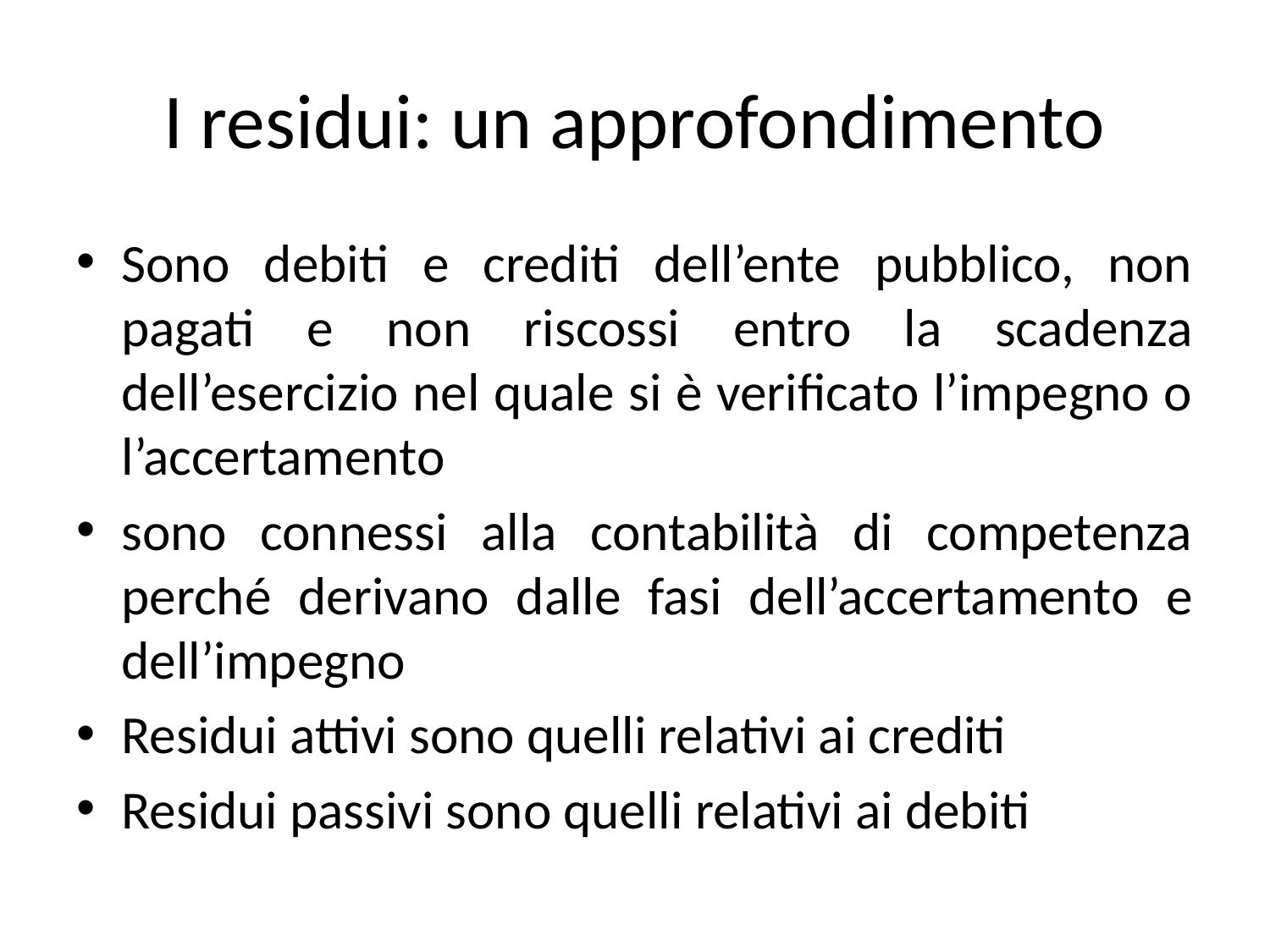

# I residui: un approfondimento
Sono debiti e crediti dell’ente pubblico, non pagati e non riscossi entro la scadenza dell’esercizio nel quale si è verificato l’impegno o l’accertamento
sono connessi alla contabilità di competenza perché derivano dalle fasi dell’accertamento e dell’impegno
Residui attivi sono quelli relativi ai crediti
Residui passivi sono quelli relativi ai debiti